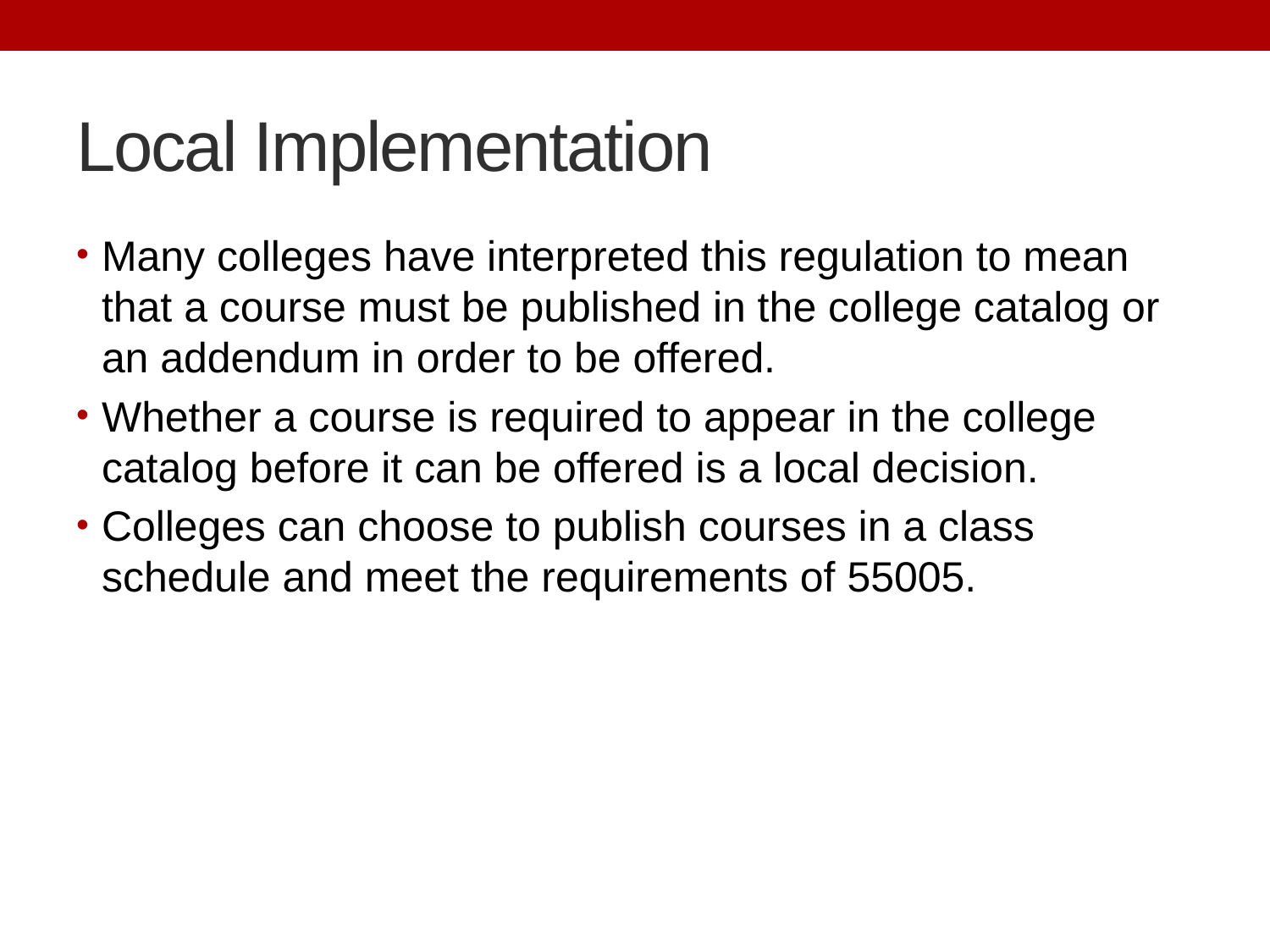

# Local Implementation
Many colleges have interpreted this regulation to mean that a course must be published in the college catalog or an addendum in order to be offered.
Whether a course is required to appear in the college catalog before it can be offered is a local decision.
Colleges can choose to publish courses in a class schedule and meet the requirements of 55005.